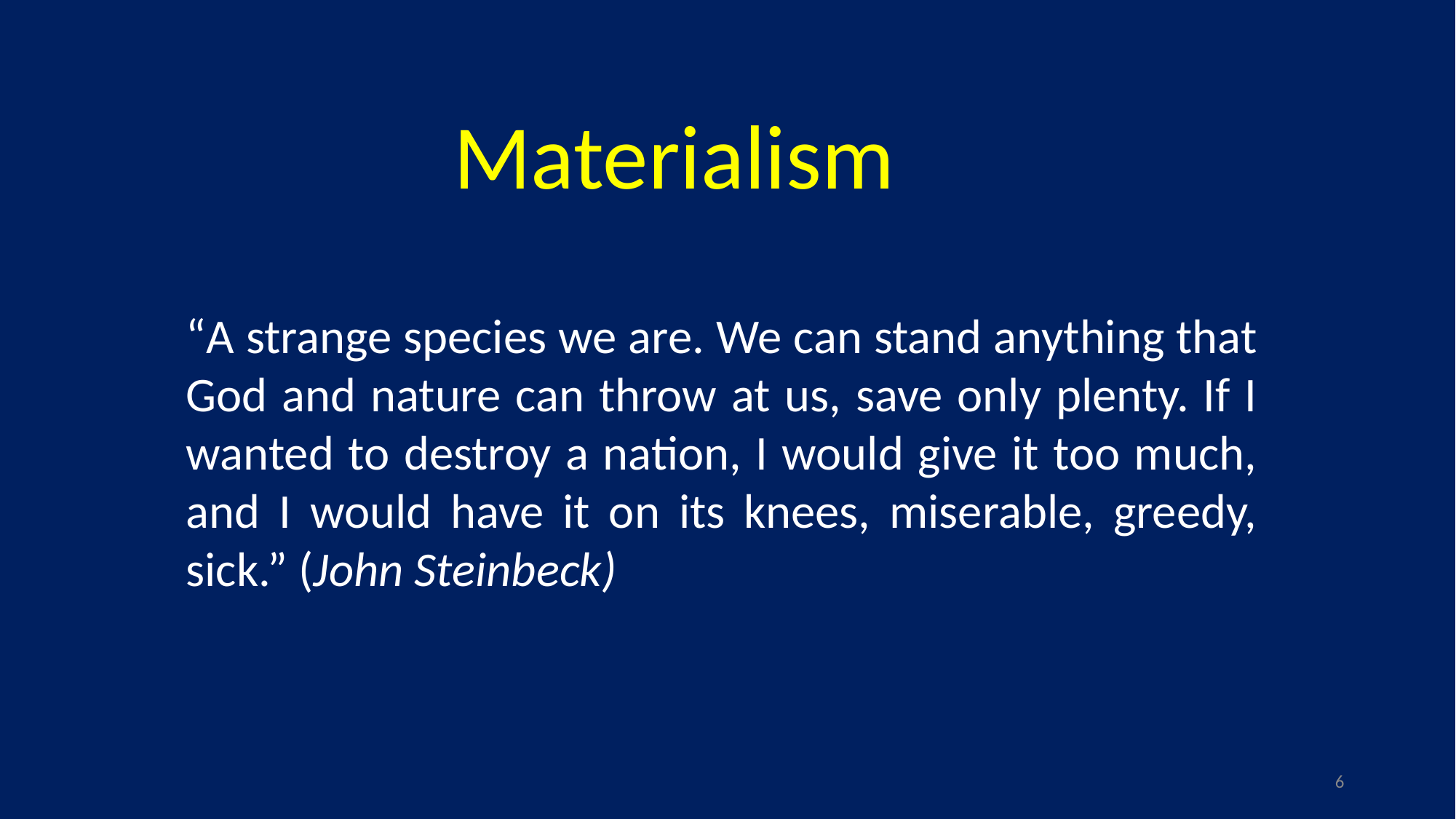

Materialism

“A strange species we are. We can stand anything that God and nature can throw at us, save only plenty. If I wanted to destroy a nation, I would give it too much, and I would have it on its knees, miserable, greedy, sick.” (John Steinbeck)

6